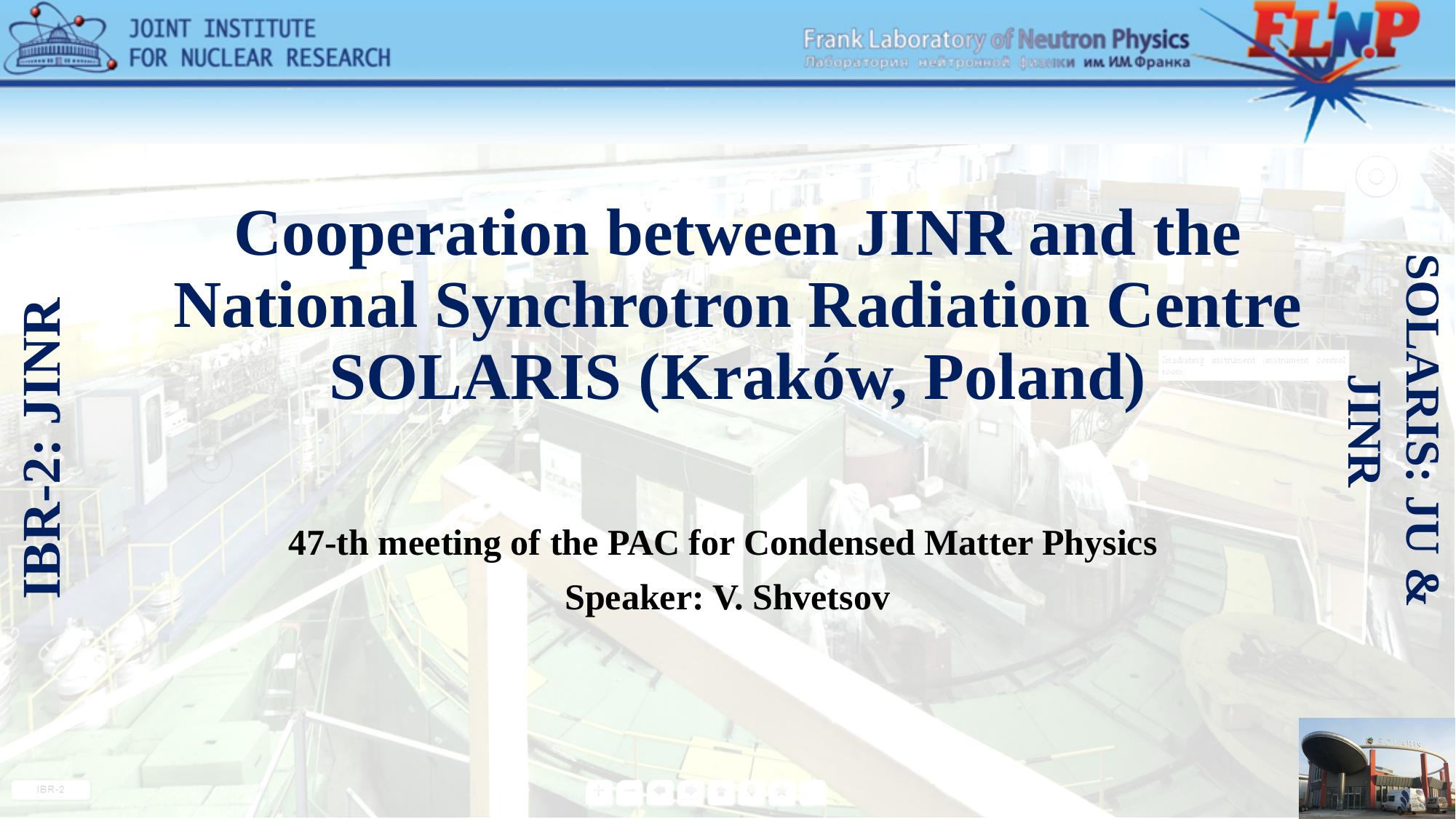

# Cooperation between JINR and the National Synchrotron Radiation Centre SOLARIS (Kraków, Poland)
47-th meeting of the PAC for Condensed Matter Physics
Speaker: V. Shvetsov